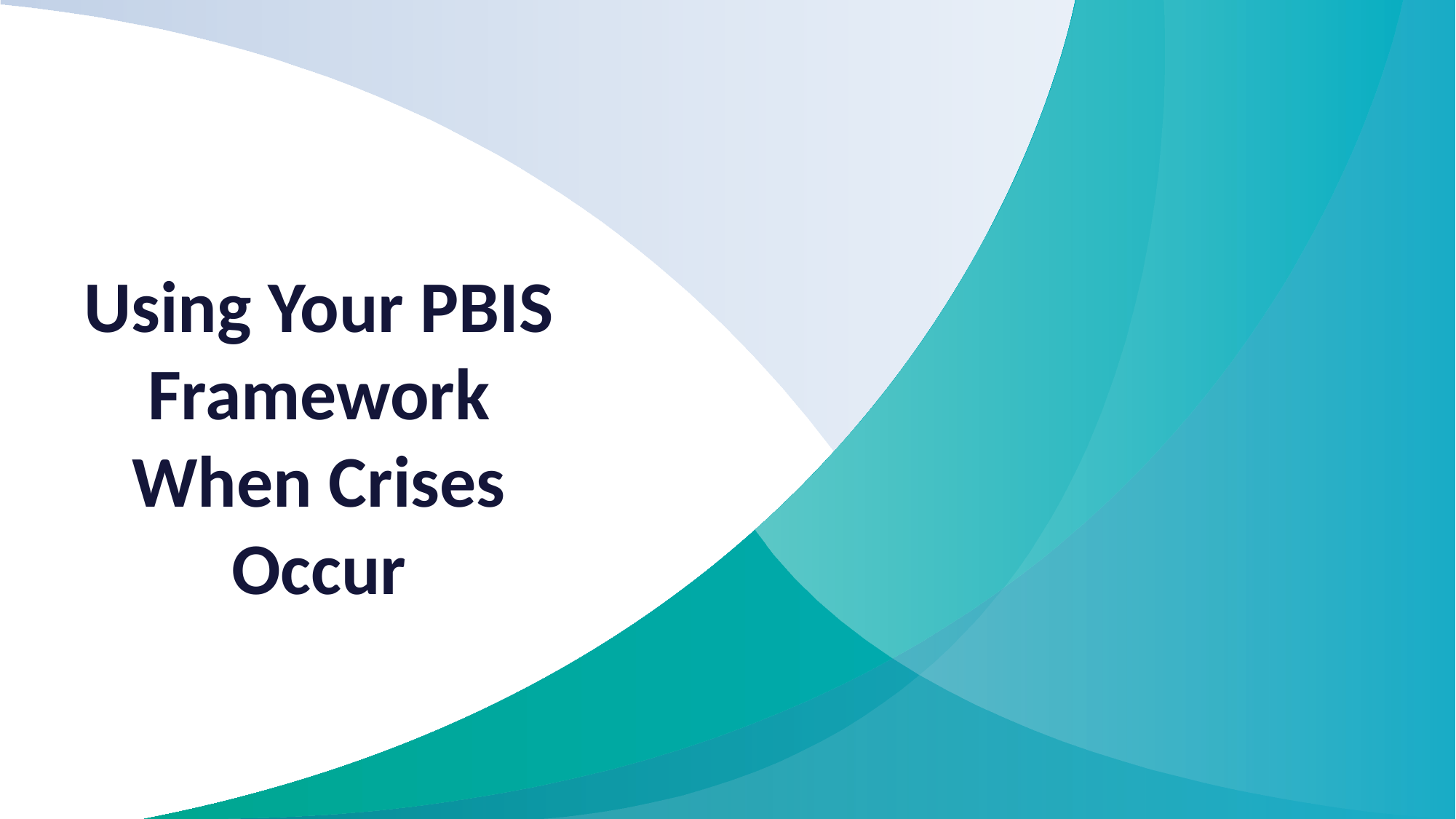

# Using Your PBIS Framework When Crises Occur